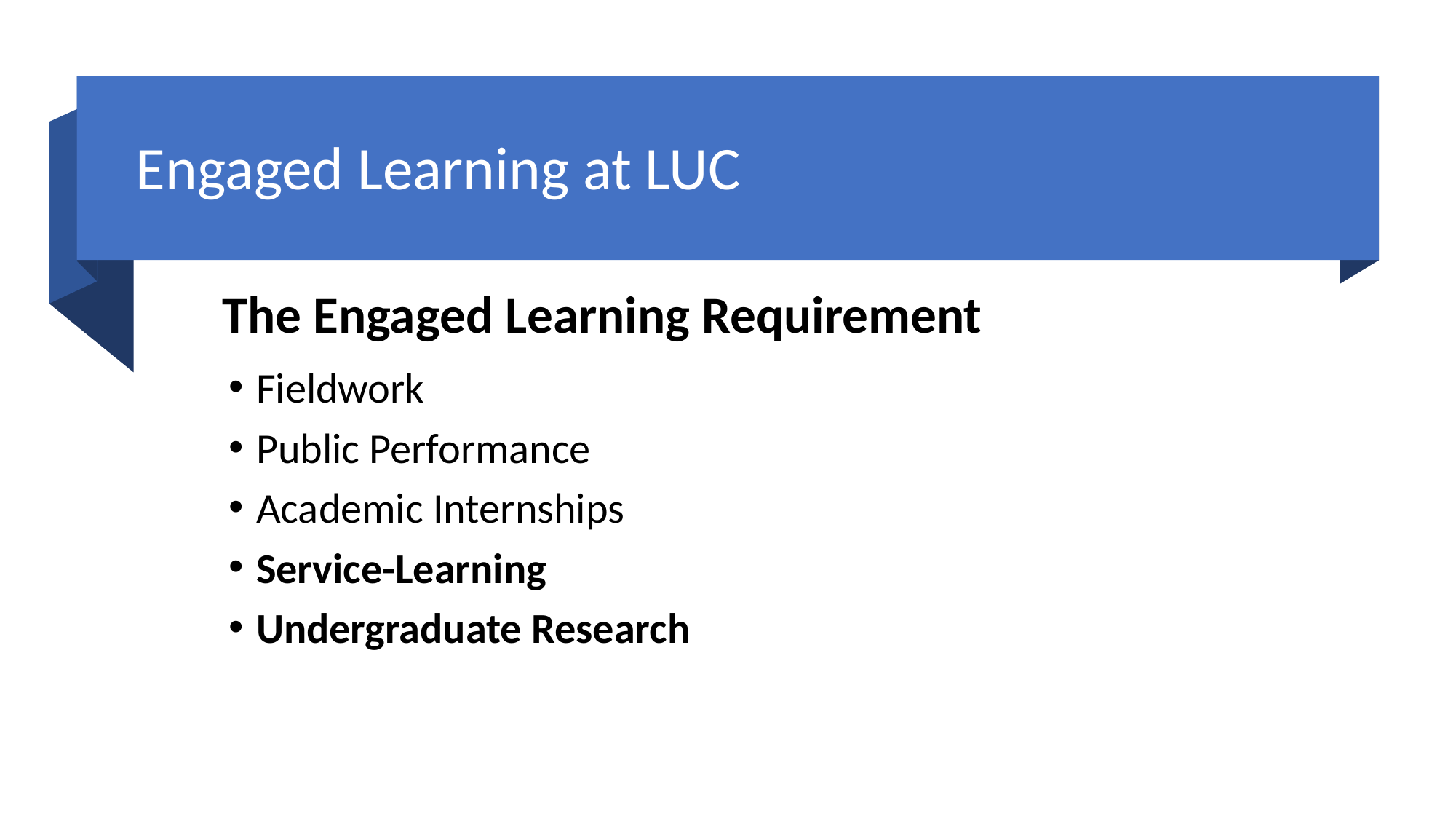

# Engaged Learning at LUC
The Engaged Learning Requirement

Fieldwork
Public Performance
Academic Internships
Service-Learning
Undergraduate Research